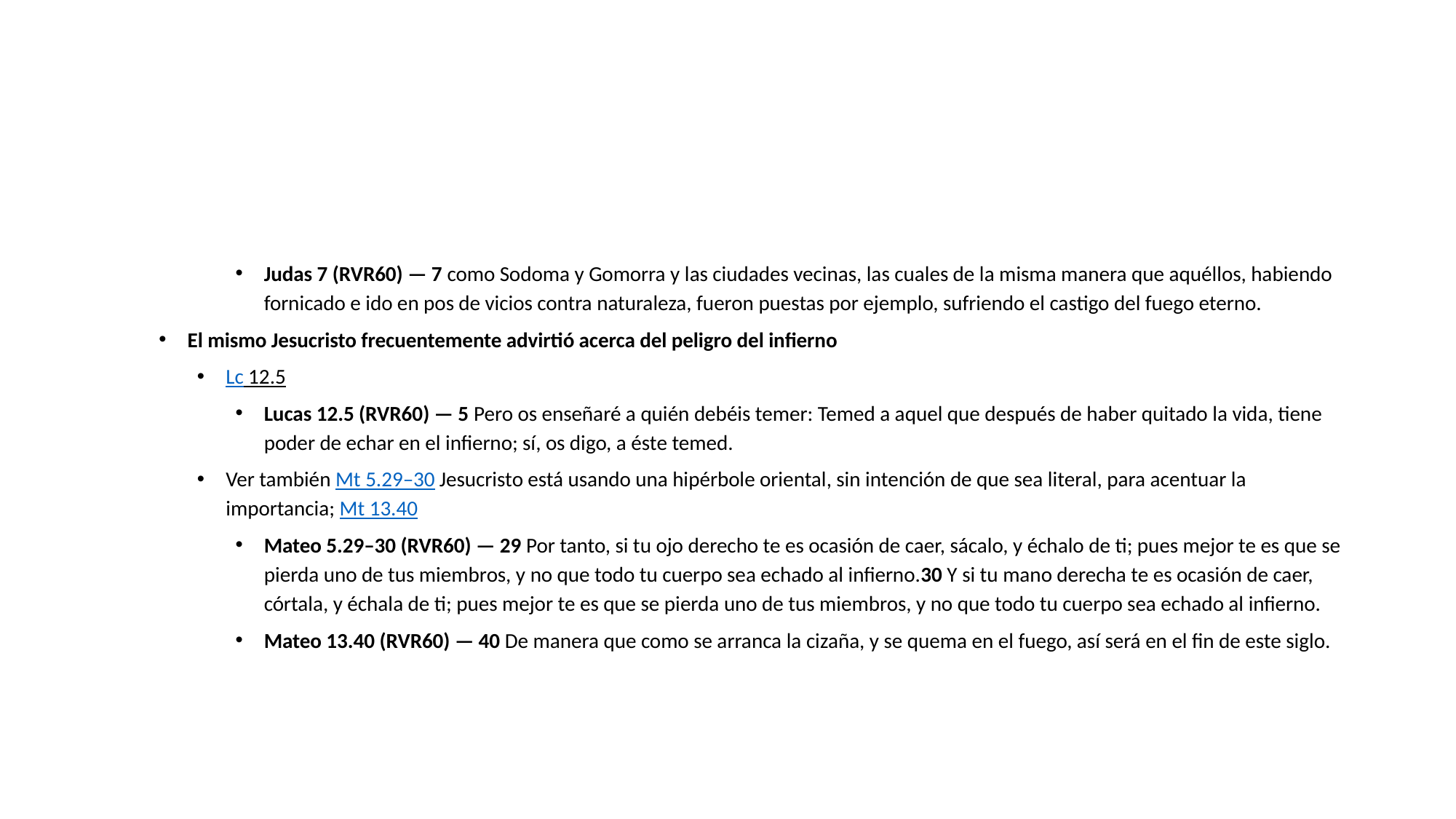

#

Judas 7 (RVR60) — 7 como Sodoma y Gomorra y las ciudades vecinas, las cuales de la misma manera que aquéllos, habiendo fornicado e ido en pos de vicios contra naturaleza, fueron puestas por ejemplo, sufriendo el castigo del fuego eterno.
El mismo Jesucristo frecuentemente advirtió acerca del peligro del infierno
Lc 12.5
Lucas 12.5 (RVR60) — 5 Pero os enseñaré a quién debéis temer: Temed a aquel que después de haber quitado la vida, tiene poder de echar en el infierno; sí, os digo, a éste temed.
Ver también Mt 5.29–30 Jesucristo está usando una hipérbole oriental, sin intención de que sea literal, para acentuar la importancia; Mt 13.40
Mateo 5.29–30 (RVR60) — 29 Por tanto, si tu ojo derecho te es ocasión de caer, sácalo, y échalo de ti; pues mejor te es que se pierda uno de tus miembros, y no que todo tu cuerpo sea echado al infierno.30 Y si tu mano derecha te es ocasión de caer, córtala, y échala de ti; pues mejor te es que se pierda uno de tus miembros, y no que todo tu cuerpo sea echado al infierno.
Mateo 13.40 (RVR60) — 40 De manera que como se arranca la cizaña, y se quema en el fuego, así será en el fin de este siglo.